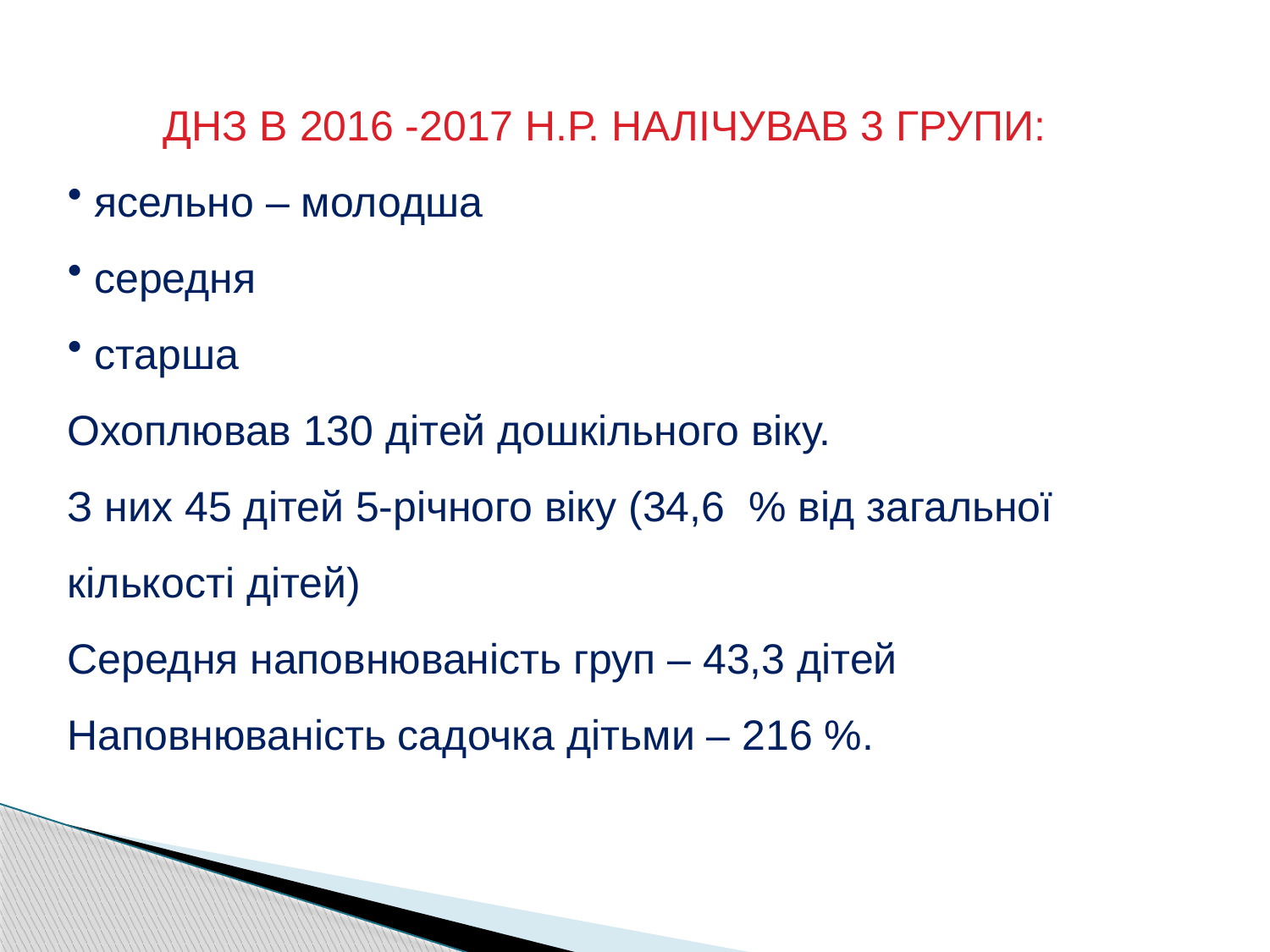

ДНЗ В 2016 -2017 Н.Р. НАЛІЧУВАВ 3 ГРУПИ:
 ясельно – молодша
 середня
 старша
Охоплював 130 дітей дошкільного віку.
З них 45 дітей 5-річного віку (34,6  % від загальної кількості дітей)
Середня наповнюваність груп – 43,3 дітей
Наповнюваність садочка дітьми – 216 %.